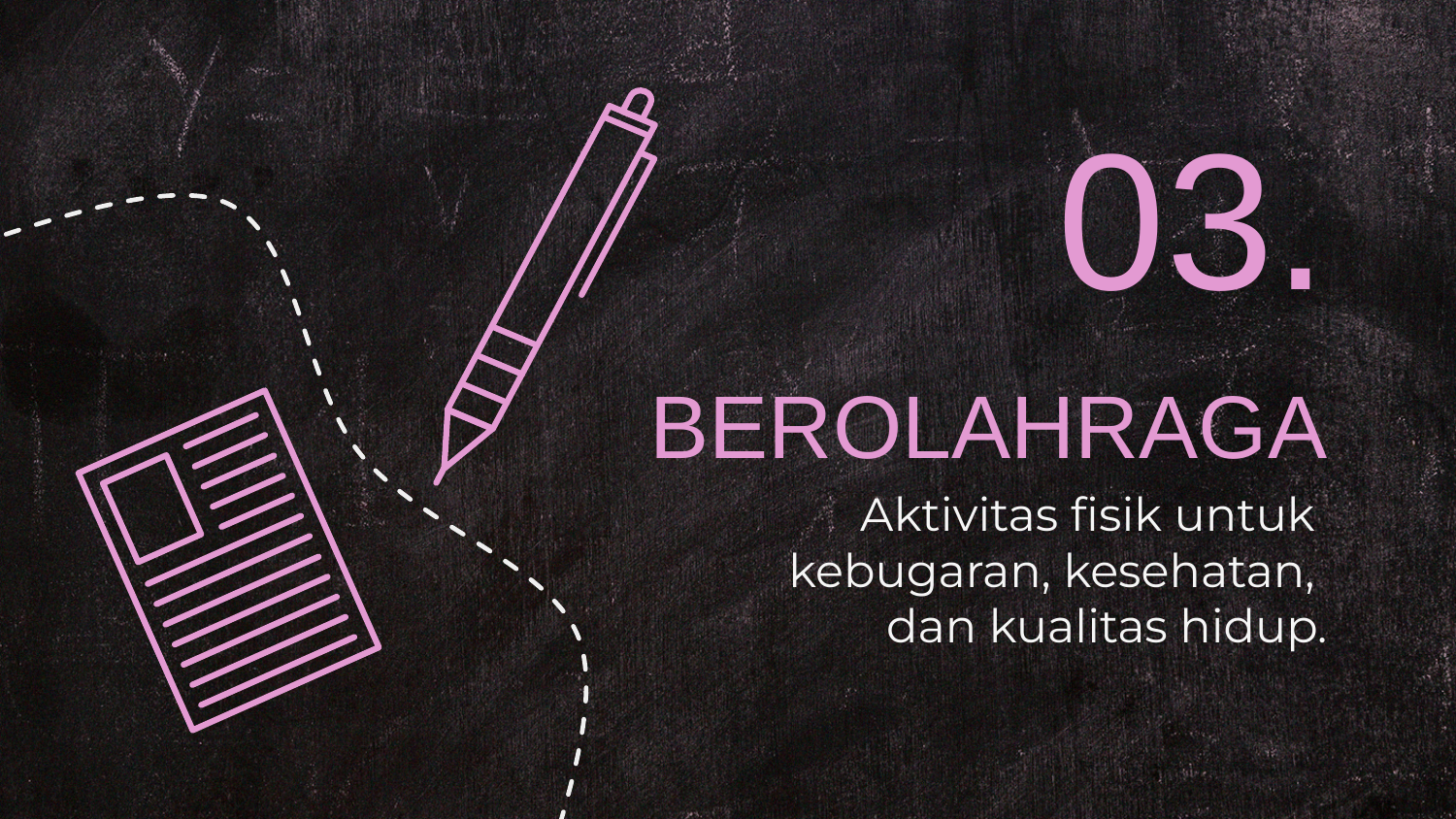

03.
# BEROLAHRAGA

Aktivitas fisik untuk
kebugaran, kesehatan,
dan kualitas hidup.